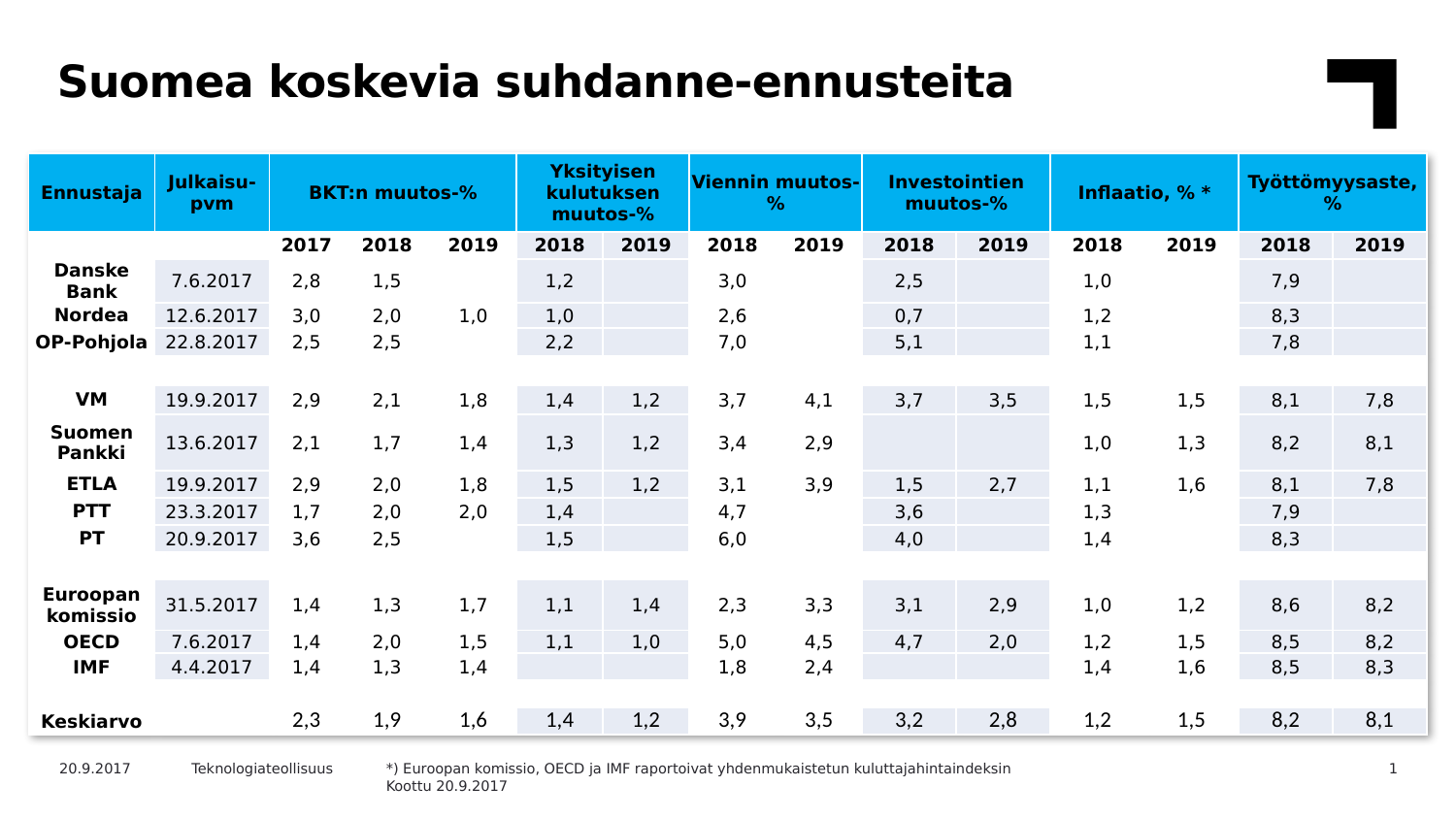

Suomea koskevia suhdanne-ennusteita
| Ennustaja | Julkaisu-pvm | BKT:n muutos-% |  |  | Yksityisen kulutuksen muutos-% |  | Viennin muutos-% |  | Investointien muutos-% |  | Inflaatio, % \* |  | Työttömyysaste, % |  |
| --- | --- | --- | --- | --- | --- | --- | --- | --- | --- | --- | --- | --- | --- | --- |
|  |  | 2017 | 2018 | 2019 | 2018 | 2019 | 2018 | 2019 | 2018 | 2019 | 2018 | 2019 | 2018 | 2019 |
| Danske Bank | 7.6.2017 | 2,8 | 1,5 |  | 1,2 |  | 3,0 |  | 2,5 |  | 1,0 |  | 7,9 |  |
| Nordea | 12.6.2017 | 3,0 | 2,0 | 1,0 | 1,0 |  | 2,6 |  | 0,7 |  | 1,2 |  | 8,3 |  |
| OP-Pohjola | 22.8.2017 | 2,5 | 2,5 |  | 2,2 |  | 7,0 |  | 5,1 |  | 1,1 |  | 7,8 |  |
|  |  |  |  |  |  |  |  |  |  |  |  |  |  |  |
| VM | 19.9.2017 | 2,9 | 2,1 | 1,8 | 1,4 | 1,2 | 3,7 | 4,1 | 3,7 | 3,5 | 1,5 | 1,5 | 8,1 | 7,8 |
| Suomen Pankki | 13.6.2017 | 2,1 | 1,7 | 1,4 | 1,3 | 1,2 | 3,4 | 2,9 |  |  | 1,0 | 1,3 | 8,2 | 8,1 |
| ETLA | 19.9.2017 | 2,9 | 2,0 | 1,8 | 1,5 | 1,2 | 3,1 | 3,9 | 1,5 | 2,7 | 1,1 | 1,6 | 8,1 | 7,8 |
| PTT | 23.3.2017 | 1,7 | 2,0 | 2,0 | 1,4 |  | 4,7 |  | 3,6 |  | 1,3 |  | 7,9 |  |
| PT | 20.9.2017 | 3,6 | 2,5 |  | 1,5 |  | 6,0 |  | 4,0 |  | 1,4 |  | 8,3 |  |
|  |  |  |  |  |  |  |  |  |  |  |  |  |  |  |
| Euroopan komissio | 31.5.2017 | 1,4 | 1,3 | 1,7 | 1,1 | 1,4 | 2,3 | 3,3 | 3,1 | 2,9 | 1,0 | 1,2 | 8,6 | 8,2 |
| OECD | 7.6.2017 | 1,4 | 2,0 | 1,5 | 1,1 | 1,0 | 5,0 | 4,5 | 4,7 | 2,0 | 1,2 | 1,5 | 8,5 | 8,2 |
| IMF | 4.4.2017 | 1,4 | 1,3 | 1,4 |  |  | 1,8 | 2,4 |  |  | 1,4 | 1,6 | 8,5 | 8,3 |
|  |  |  |  |  |  |  |  |  |  |  |  |  |  |  |
| Keskiarvo |  | 2,3 | 1,9 | 1,6 | 1,4 | 1,2 | 3,9 | 3,5 | 3,2 | 2,8 | 1,2 | 1,5 | 8,2 | 8,1 |
*) Euroopan komissio, OECD ja IMF raportoivat yhdenmukaistetun kuluttajahintaindeksin
Koottu 20.9.2017
20.9.2017
Teknologiateollisuus
1